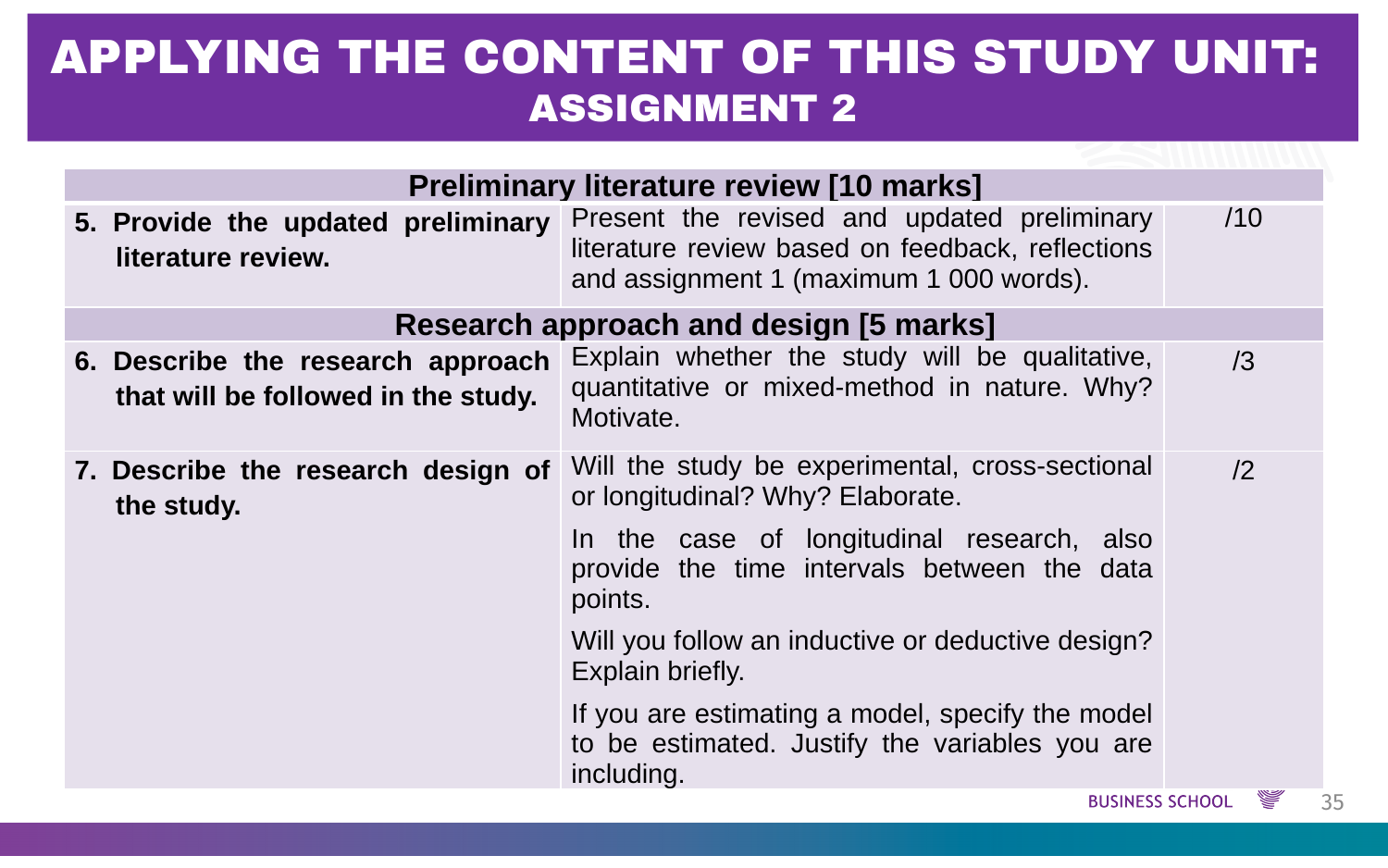

APPLYING THE CONTENT OF THIS STUDY UNIT:
ASSIGNMENT 2
| Preliminary literature review [10 marks] |  |  |
| --- | --- | --- |
| 5. Provide the updated preliminary literature review. | Present the revised and updated preliminary literature review based on feedback, reflections and assignment 1 (maximum 1 000 words). | /10 |
| Research approach and design [5 marks] |  |  |
| 6. Describe the research approach that will be followed in the study. | Explain whether the study will be qualitative, quantitative or mixed-method in nature. Why? Motivate. | /3 |
| 7. Describe the research design of the study. | Will the study be experimental, cross-sectional or longitudinal? Why? Elaborate. In the case of longitudinal research, also provide the time intervals between the data points. Will you follow an inductive or deductive design? Explain briefly. If you are estimating a model, specify the model to be estimated. Justify the variables you are including. | /2 |
35